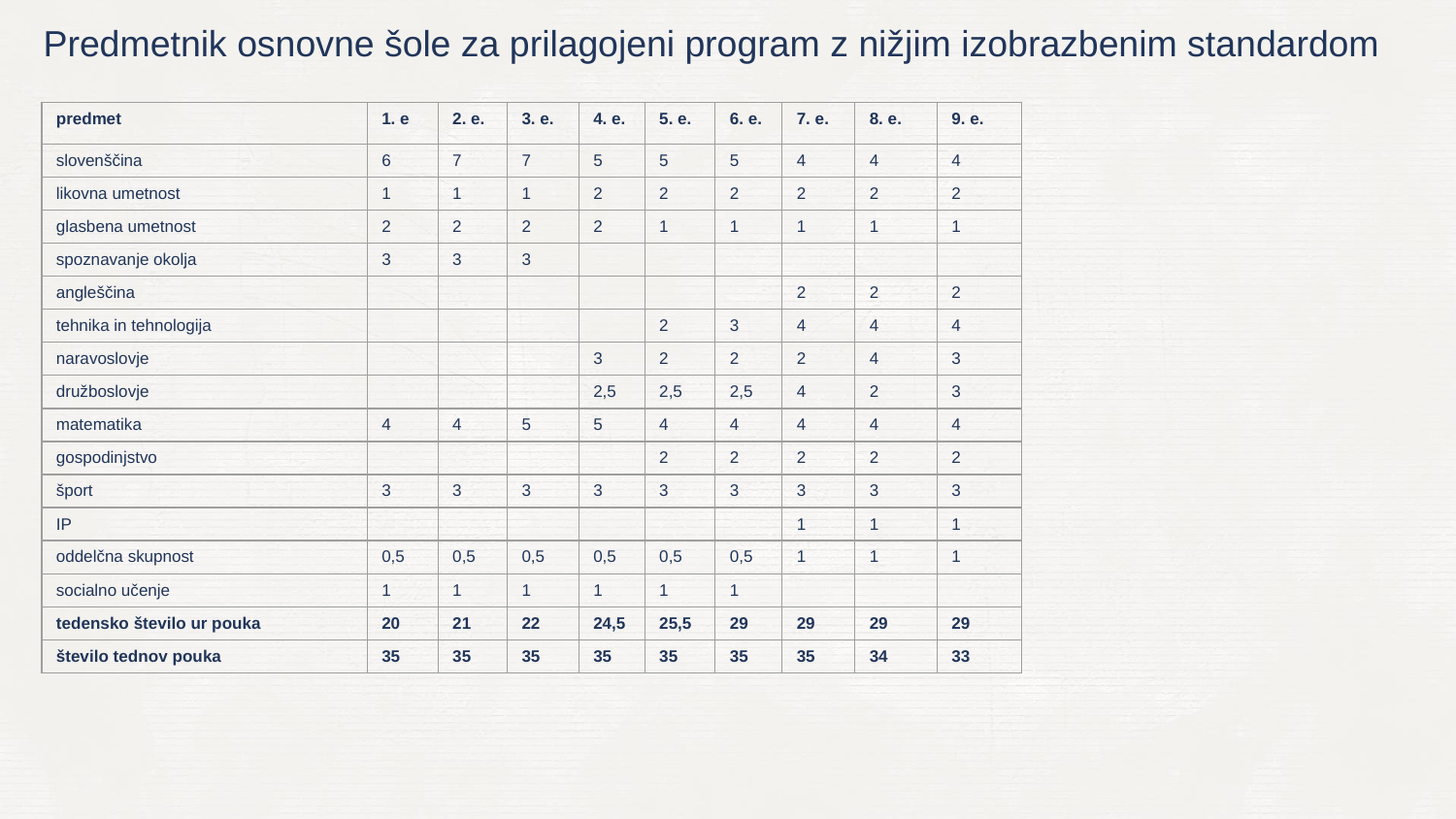

Predmetnik osnovne šole za prilagojeni program z nižjim izobrazbenim standardom
| predmet | 1. e | 2. e. | 3. e. | 4. e. | 5. e. | 6. e. | 7. e. | 8. e. | 9. e. |
| --- | --- | --- | --- | --- | --- | --- | --- | --- | --- |
| slovenščina | 6 | 7 | 7 | 5 | 5 | 5 | 4 | 4 | 4 |
| likovna umetnost | 1 | 1 | 1 | 2 | 2 | 2 | 2 | 2 | 2 |
| glasbena umetnost | 2 | 2 | 2 | 2 | 1 | 1 | 1 | 1 | 1 |
| spoznavanje okolja | 3 | 3 | 3 |  |  |  |  |  |  |
| angleščina |  |  |  |  |  |  | 2 | 2 | 2 |
| tehnika in tehnologija |  |  |  |  | 2 | 3 | 4 | 4 | 4 |
| naravoslovje |  |  |  | 3 | 2 | 2 | 2 | 4 | 3 |
| družboslovje |  |  |  | 2,5 | 2,5 | 2,5 | 4 | 2 | 3 |
| matematika | 4 | 4 | 5 | 5 | 4 | 4 | 4 | 4 | 4 |
| gospodinjstvo |  |  |  |  | 2 | 2 | 2 | 2 | 2 |
| šport | 3 | 3 | 3 | 3 | 3 | 3 | 3 | 3 | 3 |
| IP |  |  |  |  |  |  | 1 | 1 | 1 |
| oddelčna skupnost | 0,5 | 0,5 | 0,5 | 0,5 | 0,5 | 0,5 | 1 | 1 | 1 |
| socialno učenje | 1 | 1 | 1 | 1 | 1 | 1 |  |  |  |
| tedensko število ur pouka | 20 | 21 | 22 | 24,5 | 25,5 | 29 | 29 | 29 | 29 |
| število tednov pouka | 35 | 35 | 35 | 35 | 35 | 35 | 35 | 34 | 33 |